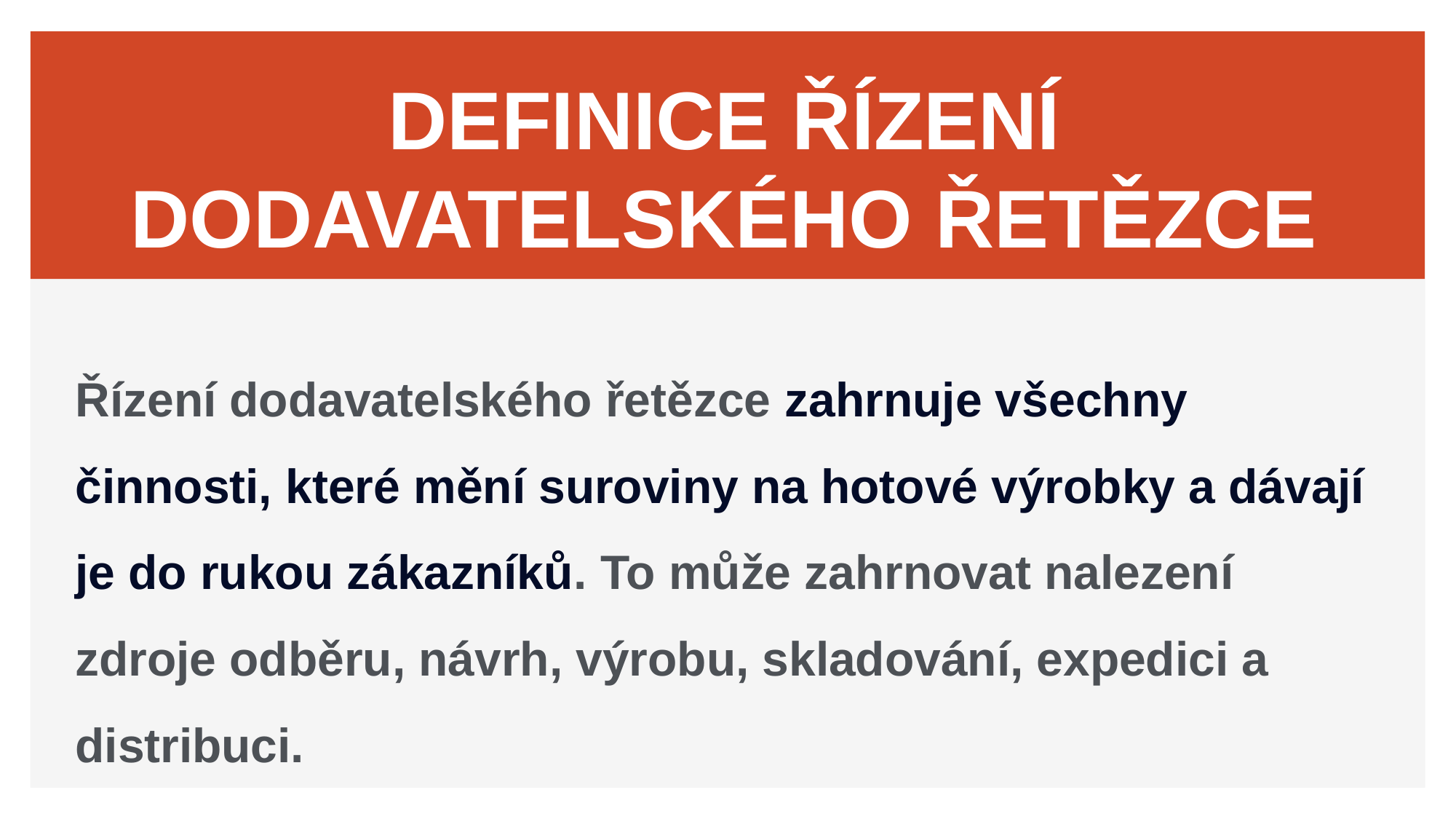

# DEFINICE ŘÍZENÍ DODAVATELSKÉHO ŘETĚZCE
Řízení dodavatelského řetězce zahrnuje všechny činnosti, které mění suroviny na hotové výrobky a dávají je do rukou zákazníků. To může zahrnovat nalezení zdroje odběru, návrh, výrobu, skladování, expedici a distribuci.